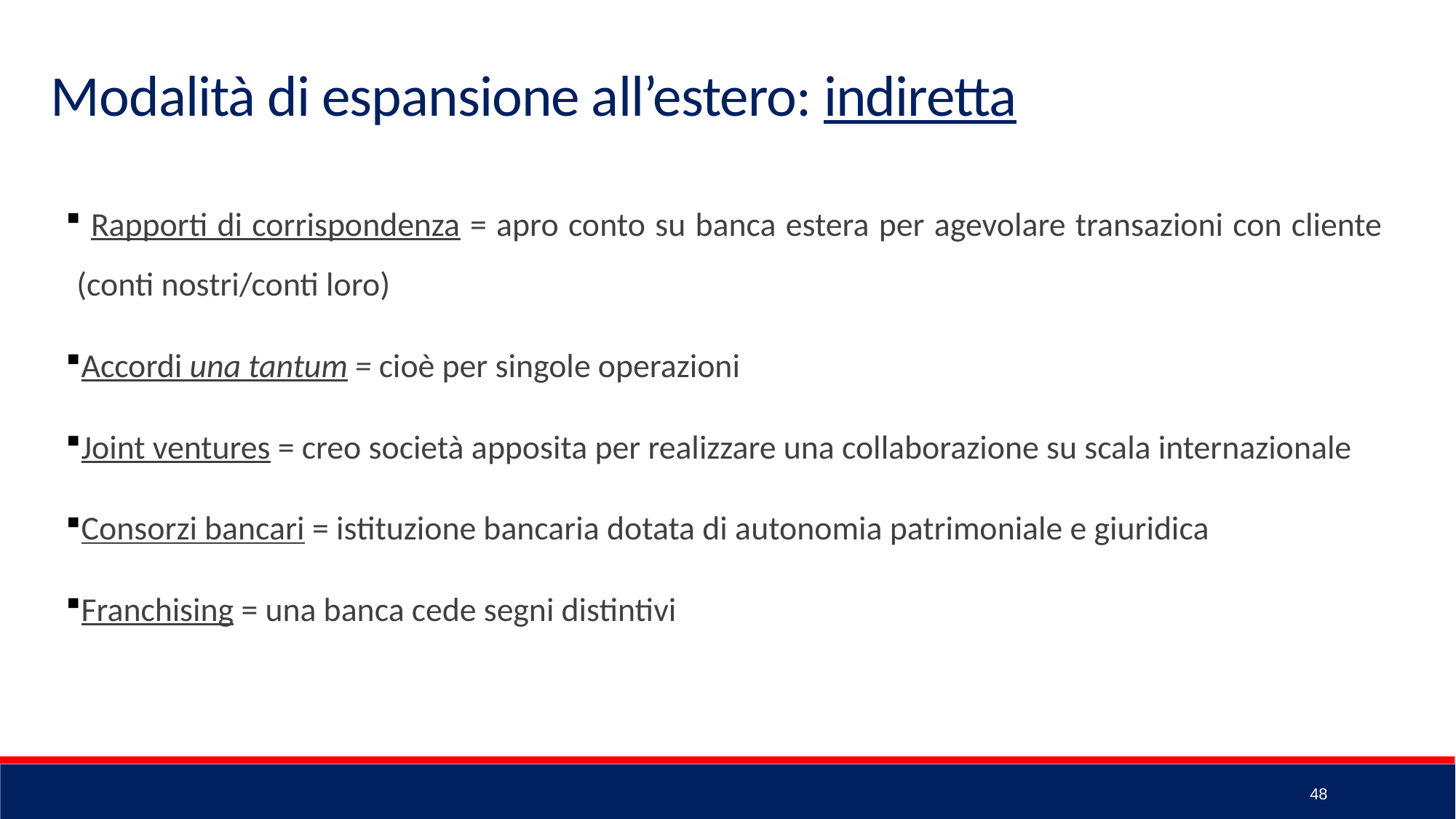

Modalità di espansione all’estero: indiretta
 Rapporti di corrispondenza = apro conto su banca estera per agevolare transazioni con cliente (conti nostri/conti loro)
Accordi una tantum = cioè per singole operazioni
Joint ventures = creo società apposita per realizzare una collaborazione su scala internazionale
Consorzi bancari = istituzione bancaria dotata di autonomia patrimoniale e giuridica
Franchising = una banca cede segni distintivi
48